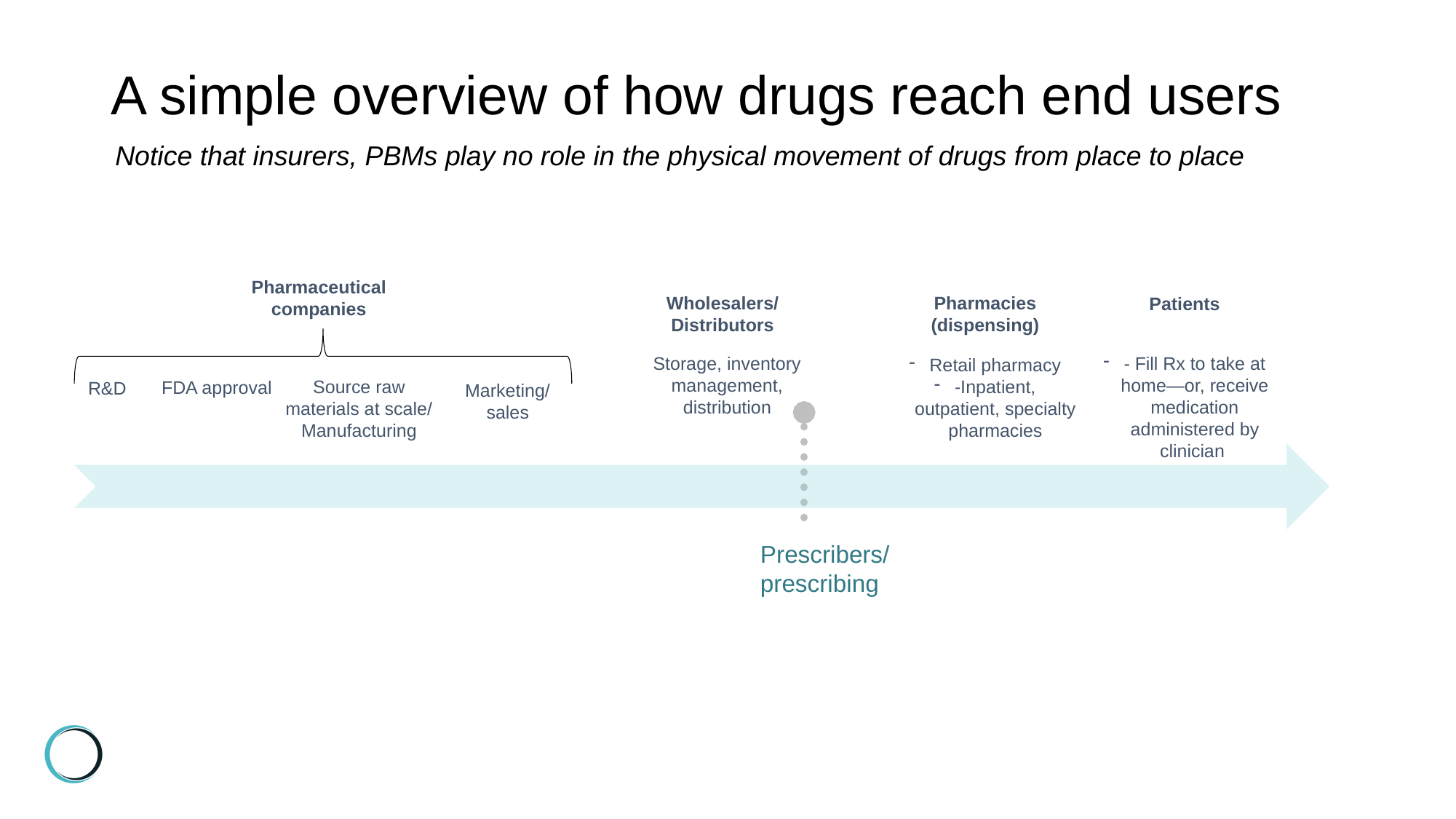

# A simple overview of how drugs reach end users

Notice that insurers, PBMs play no role in the physical movement of drugs from place to place
Pharmaceutical companies
Wholesalers/ Distributors
Pharmacies (dispensing)
Patients
Storage, inventory management, distribution
- Fill Rx to take at home—or, receive medication administered by clinician
Retail pharmacy
-Inpatient, outpatient, specialty pharmacies
Source raw materials at scale/
Manufacturing
FDA approval
R&D
Marketing/
sales

Prescribers/
prescribing